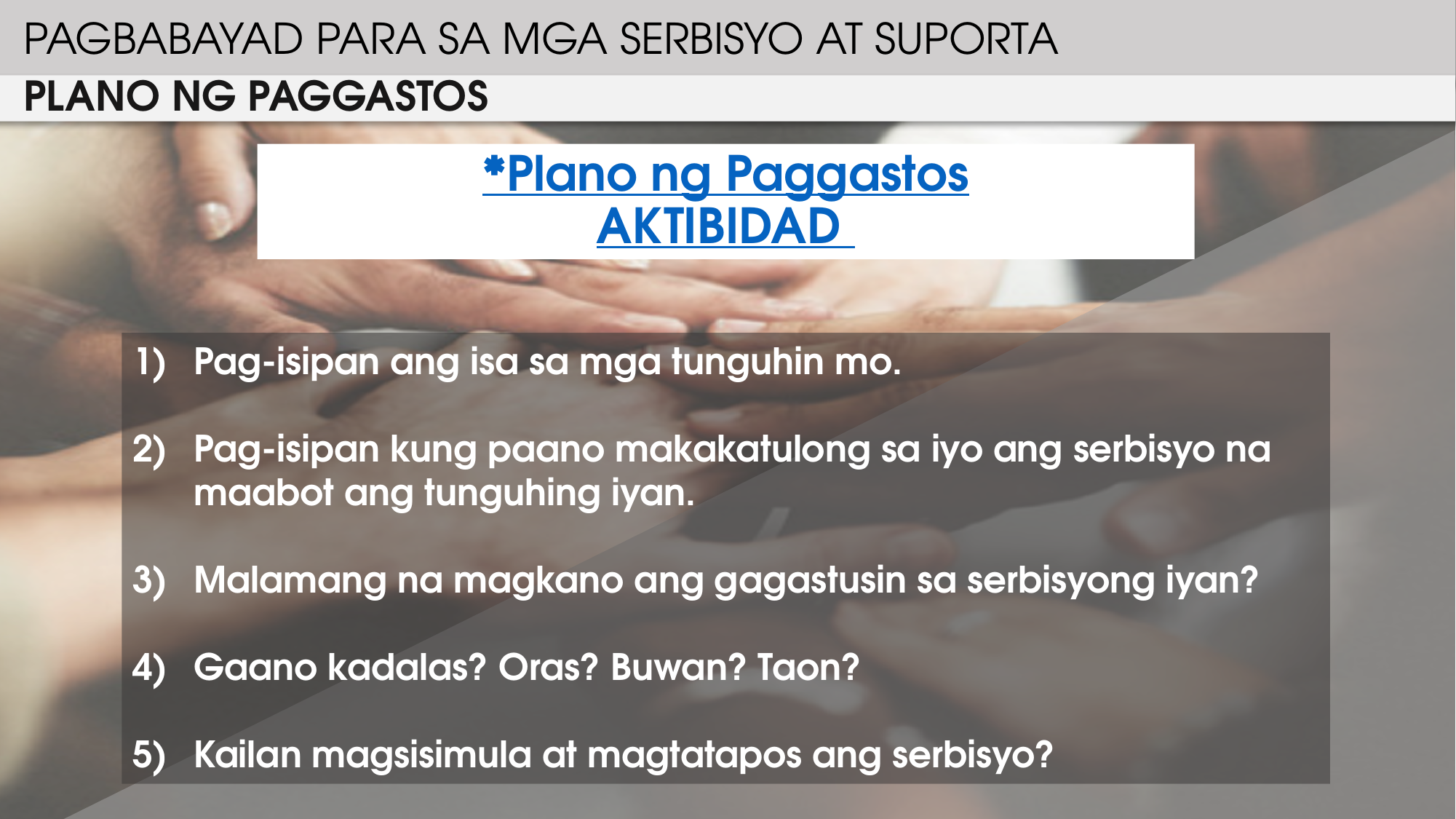

PAGBABAYAD PARA SA MGA SERBISYO AT SUPORTA

PLANO NG PAGGASTOS
*Plano ng Paggastos
AKTIBIDAD
Pag-isipan ang isa sa mga tunguhin mo.

Pag-isipan kung paano makakatulong sa iyo ang serbisyo na maabot ang tunguhing iyan.

Malamang na magkano ang gagastusin sa serbisyong iyan?

Gaano kadalas? Oras? Buwan? Taon?

Kailan magsisimula at magtatapos ang serbisyo?